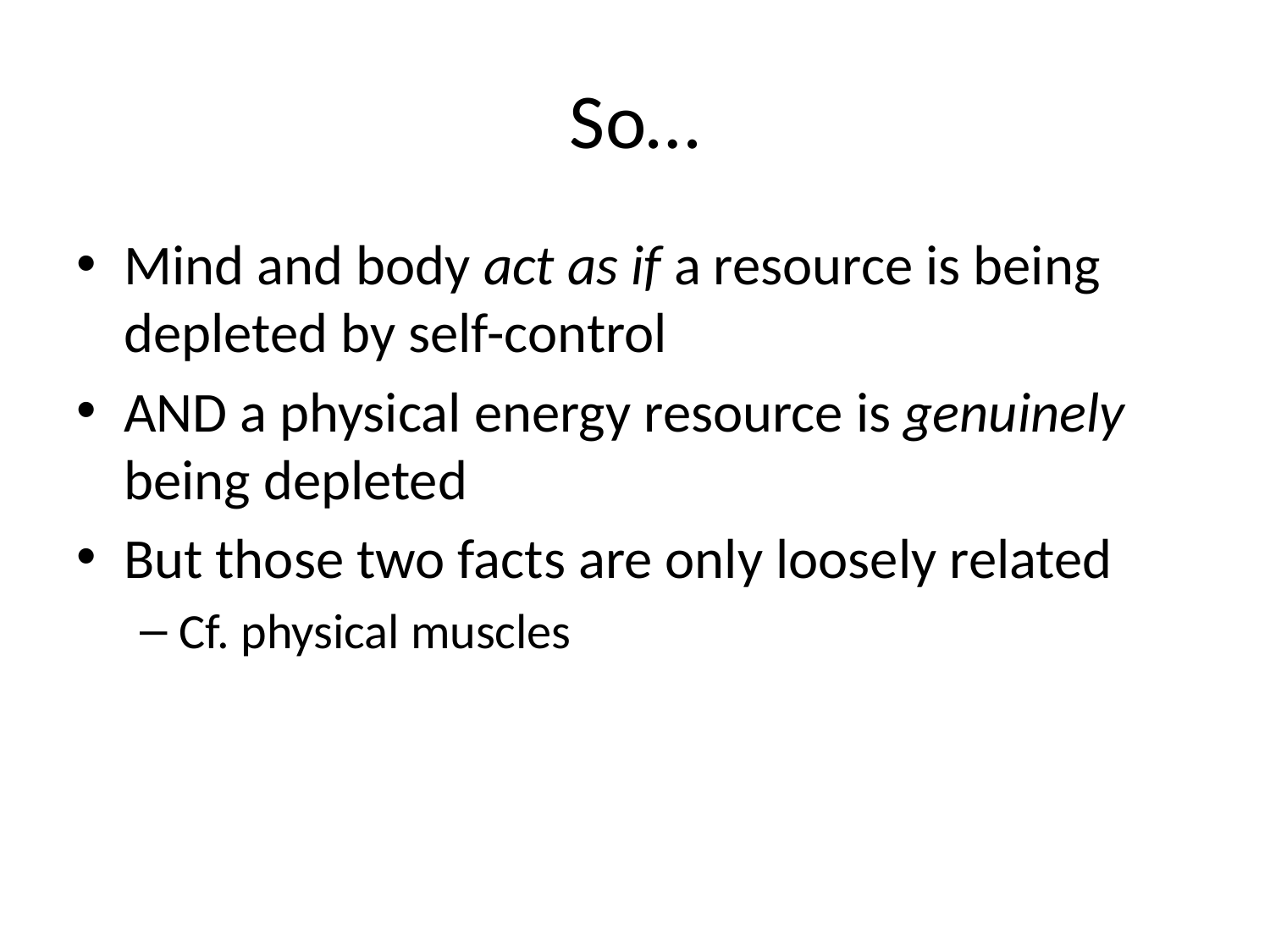

# So…
Mind and body act as if a resource is being depleted by self-control
AND a physical energy resource is genuinely being depleted
But those two facts are only loosely related
Cf. physical muscles